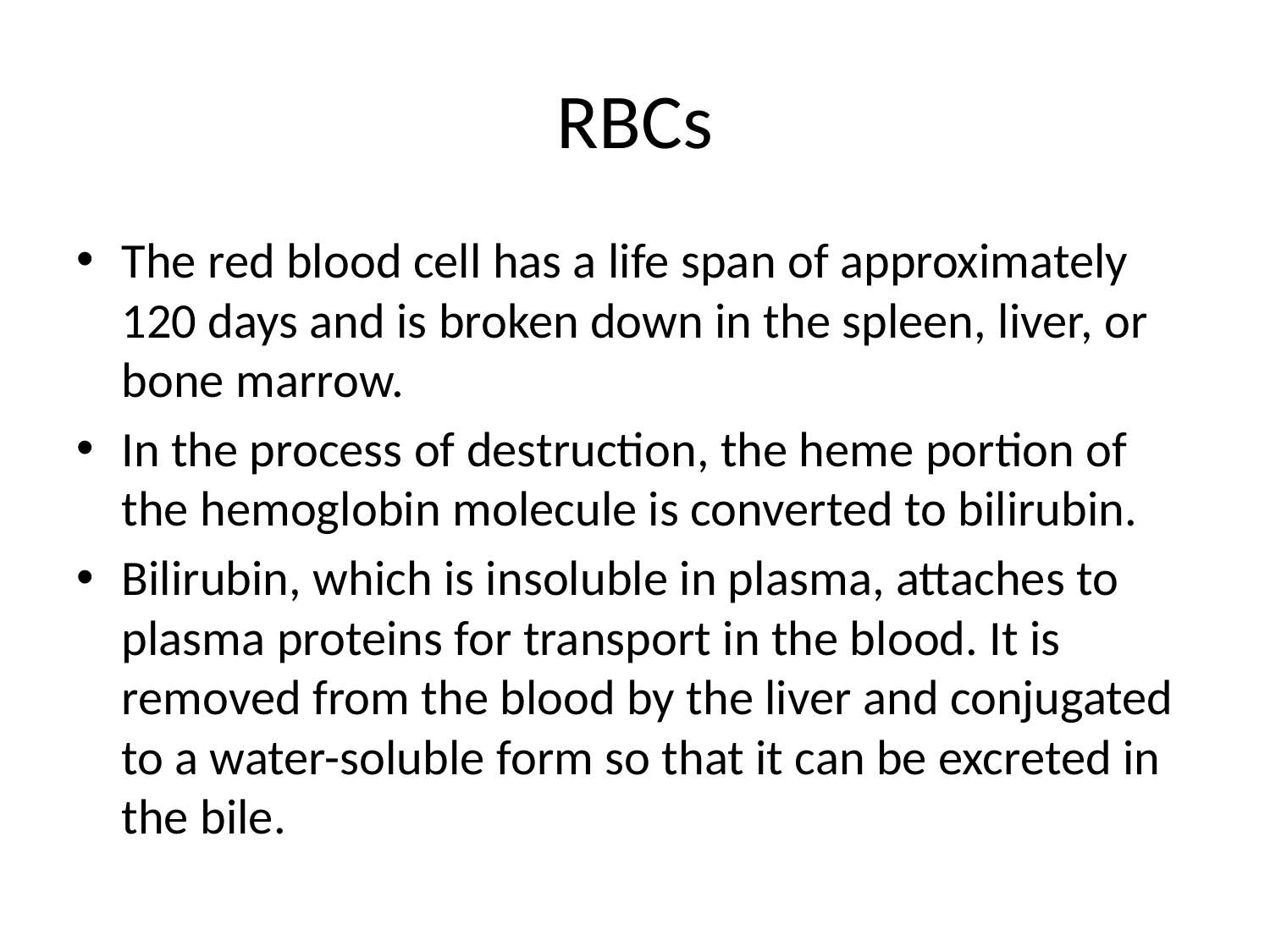

# RBCs
The red blood cell has a life span of approximately 120 days and is broken down in the spleen, liver, or bone marrow.
In the process of destruction, the heme portion of the hemoglobin molecule is converted to bilirubin.
Bilirubin, which is insoluble in plasma, attaches to plasma proteins for transport in the blood. It is removed from the blood by the liver and conjugated to a water-soluble form so that it can be excreted in the bile.